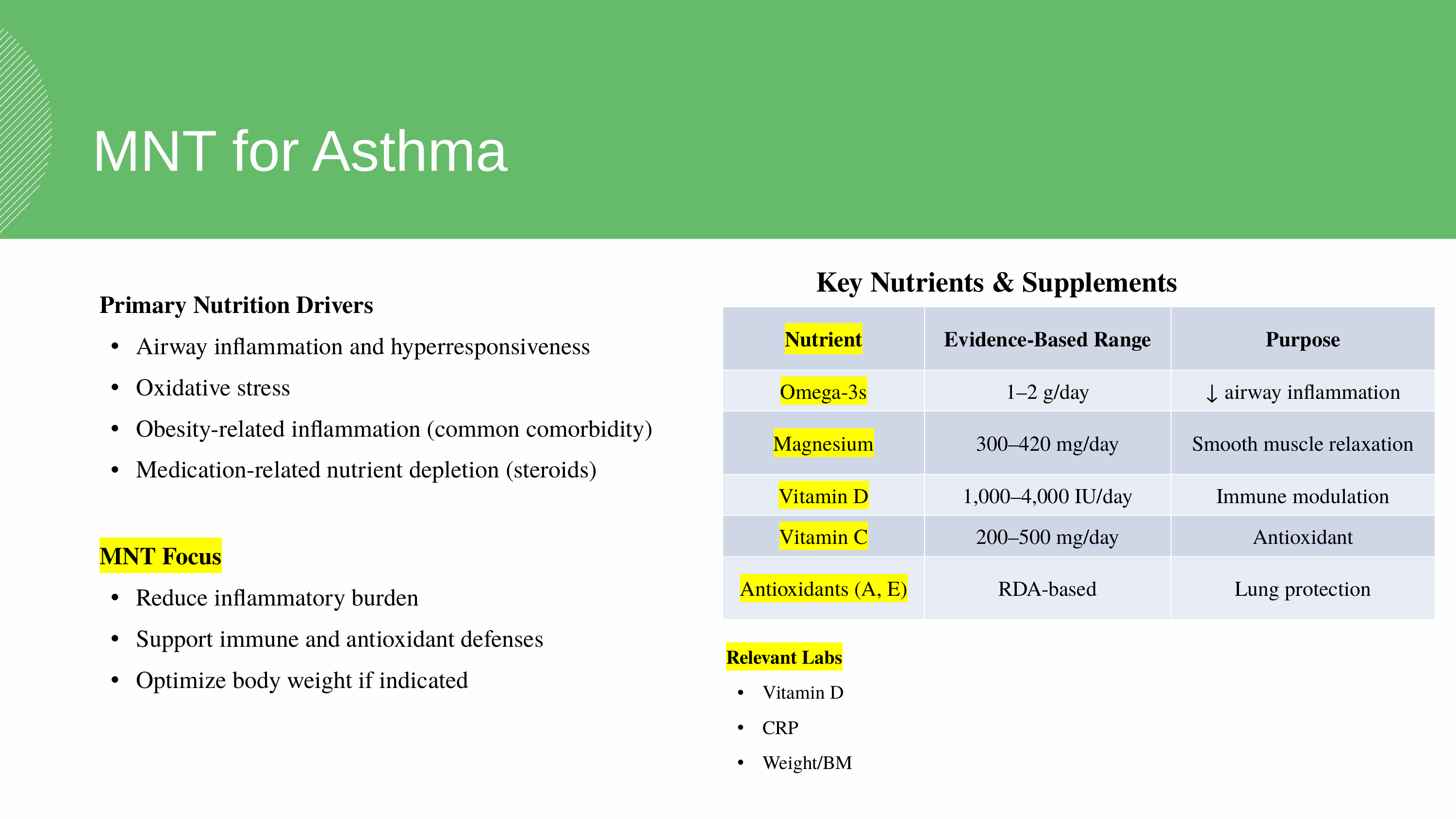

MNT for Asthma
Key Nutrients & Supplements
Primary Nutrition Drivers
Airway inflammation and hyperresponsiveness
Oxidative stress
Obesity-related inflammation (common comorbidity)
Medication-related nutrient depletion (steroids)

MNT Focus
Reduce inflammatory burden
Support immune and antioxidant defenses
Optimize body weight if indicated
| Nutrient | Evidence-Based Range | Purpose |
| --- | --- | --- |
| Omega-3s | 1–2 g/day | ↓ airway inflammation |
| Magnesium | 300–420 mg/day | Smooth muscle relaxation |
| Vitamin D | 1,000–4,000 IU/day | Immune modulation |
| Vitamin C | 200–500 mg/day | Antioxidant |
| Antioxidants (A, E) | RDA-based | Lung protection |
Relevant Labs
Vitamin D
CRP
Weight/BM